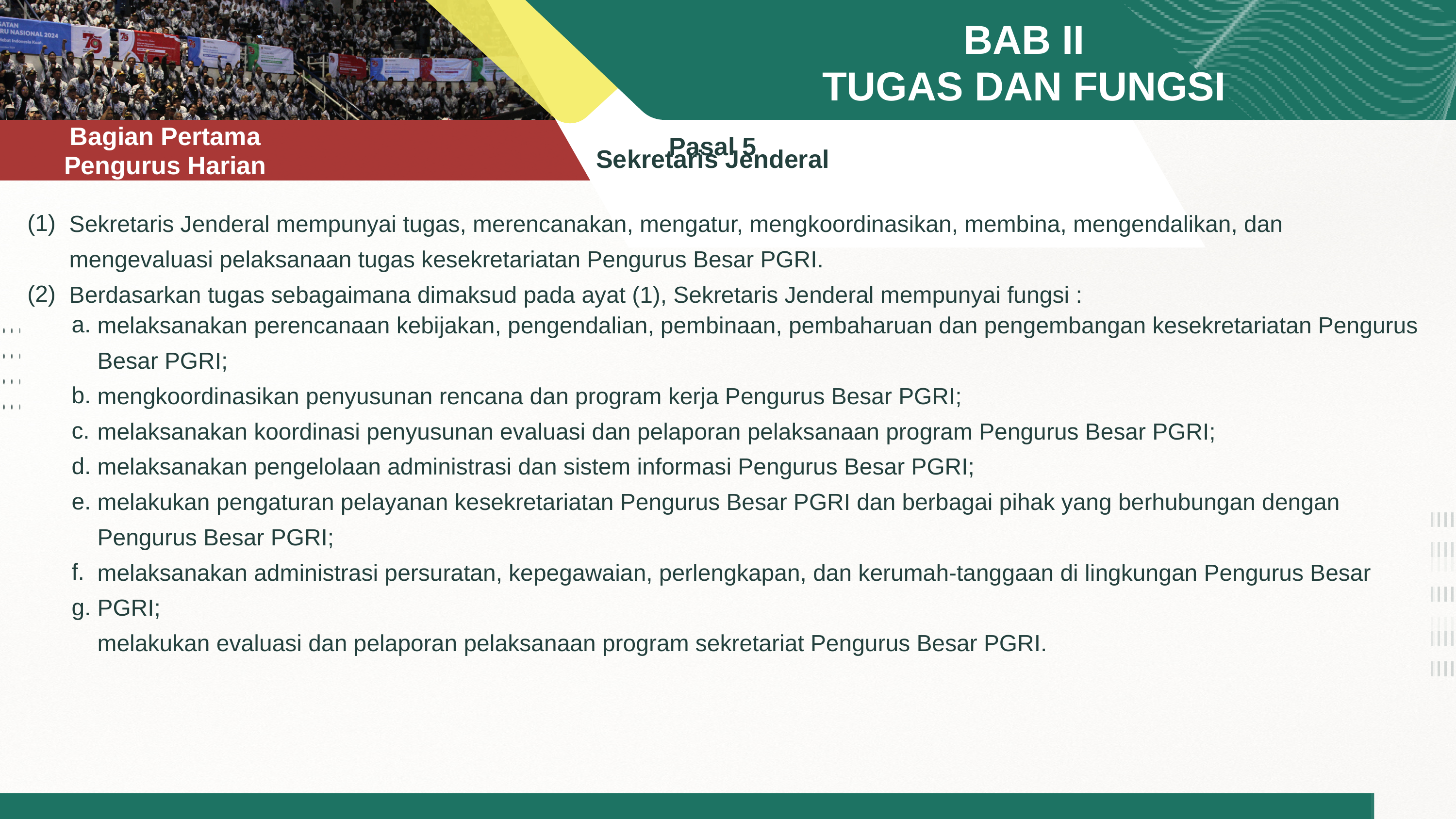

BAB II
TUGAS DAN FUNGSI
AGENDA
Pasal 5
Sekretaris Jenderal
Bagian Pertama
Pengurus Harian
(1)

(2)

Sekretaris Jenderal mempunyai tugas, merencanakan, mengatur, mengkoordinasikan, membina, mengendalikan, dan mengevaluasi pelaksanaan tugas kesekretariatan Pengurus Besar PGRI.
Berdasarkan tugas sebagaimana dimaksud pada ayat (1), Sekretaris Jenderal mempunyai fungsi :
a.

b.
c.
d.
e.

f.
g.

melaksanakan perencanaan kebijakan, pengendalian, pembinaan, pembaharuan dan pengembangan kesekretariatan Pengurus Besar PGRI;
mengkoordinasikan penyusunan rencana dan program kerja Pengurus Besar PGRI;
melaksanakan koordinasi penyusunan evaluasi dan pelaporan pelaksanaan program Pengurus Besar PGRI;
melaksanakan pengelolaan administrasi dan sistem informasi Pengurus Besar PGRI;
melakukan pengaturan pelayanan kesekretariatan Pengurus Besar PGRI dan berbagai pihak yang berhubungan dengan Pengurus Besar PGRI;
melaksanakan administrasi persuratan, kepegawaian, perlengkapan, dan kerumah-tanggaan di lingkungan Pengurus Besar PGRI;
melakukan evaluasi dan pelaporan pelaksanaan program sekretariat Pengurus Besar PGRI.